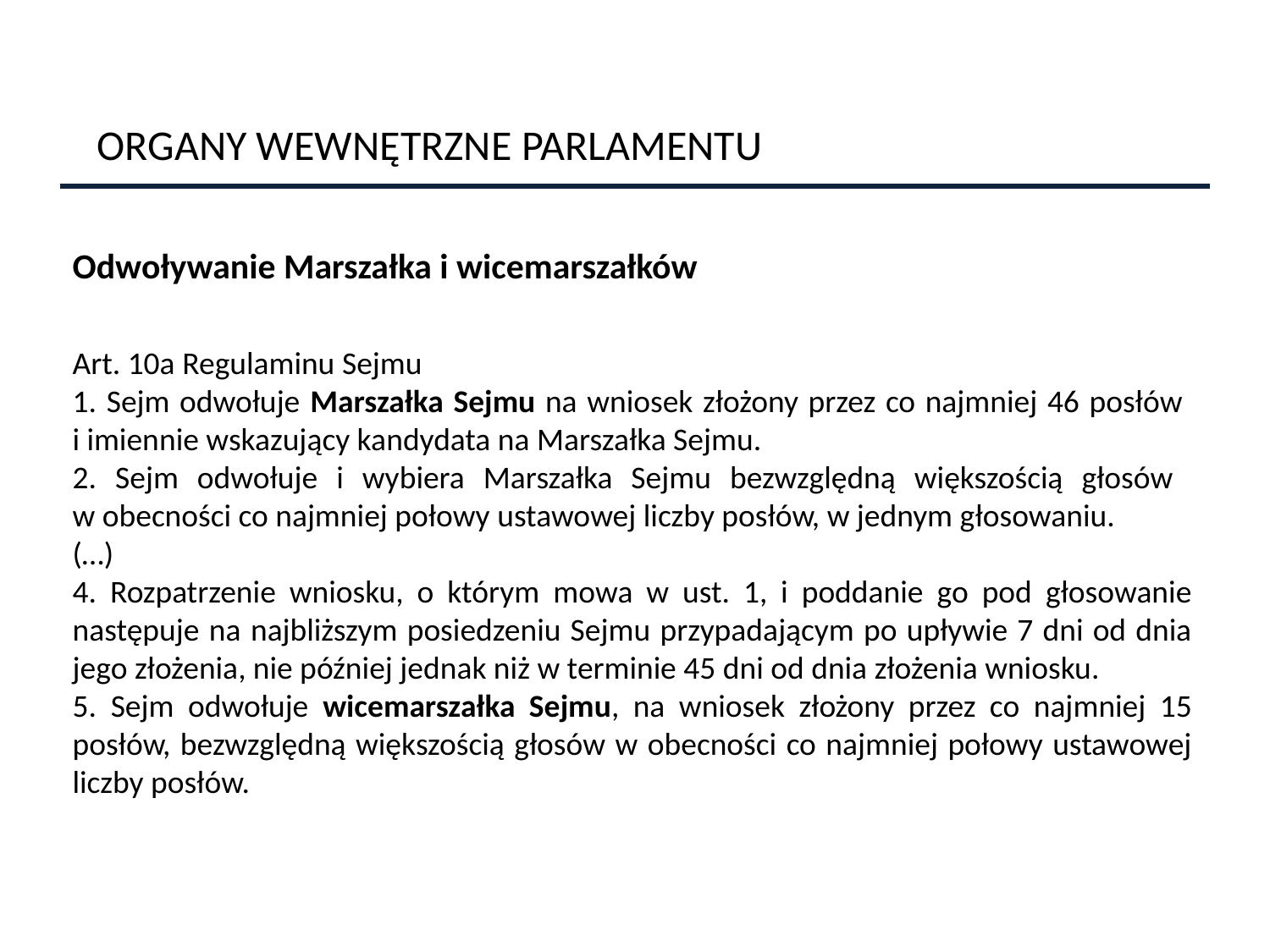

ORGANY WEWNĘTRZNE PARLAMENTU
Odwoływanie Marszałka i wicemarszałków

Art. 10a Regulaminu Sejmu
1. Sejm odwołuje Marszałka Sejmu na wniosek złożony przez co najmniej 46 posłów
i imiennie wskazujący kandydata na Marszałka Sejmu.
2. Sejm odwołuje i wybiera Marszałka Sejmu bezwzględną większością głosów
w obecności co najmniej połowy ustawowej liczby posłów, w jednym głosowaniu.
(…)
4. Rozpatrzenie wniosku, o którym mowa w ust. 1, i poddanie go pod głosowanie następuje na najbliższym posiedzeniu Sejmu przypadającym po upływie 7 dni od dnia jego złożenia, nie później jednak niż w terminie 45 dni od dnia złożenia wniosku.
5. Sejm odwołuje wicemarszałka Sejmu, na wniosek złożony przez co najmniej 15 posłów, bezwzględną większością głosów w obecności co najmniej połowy ustawowej liczby posłów.